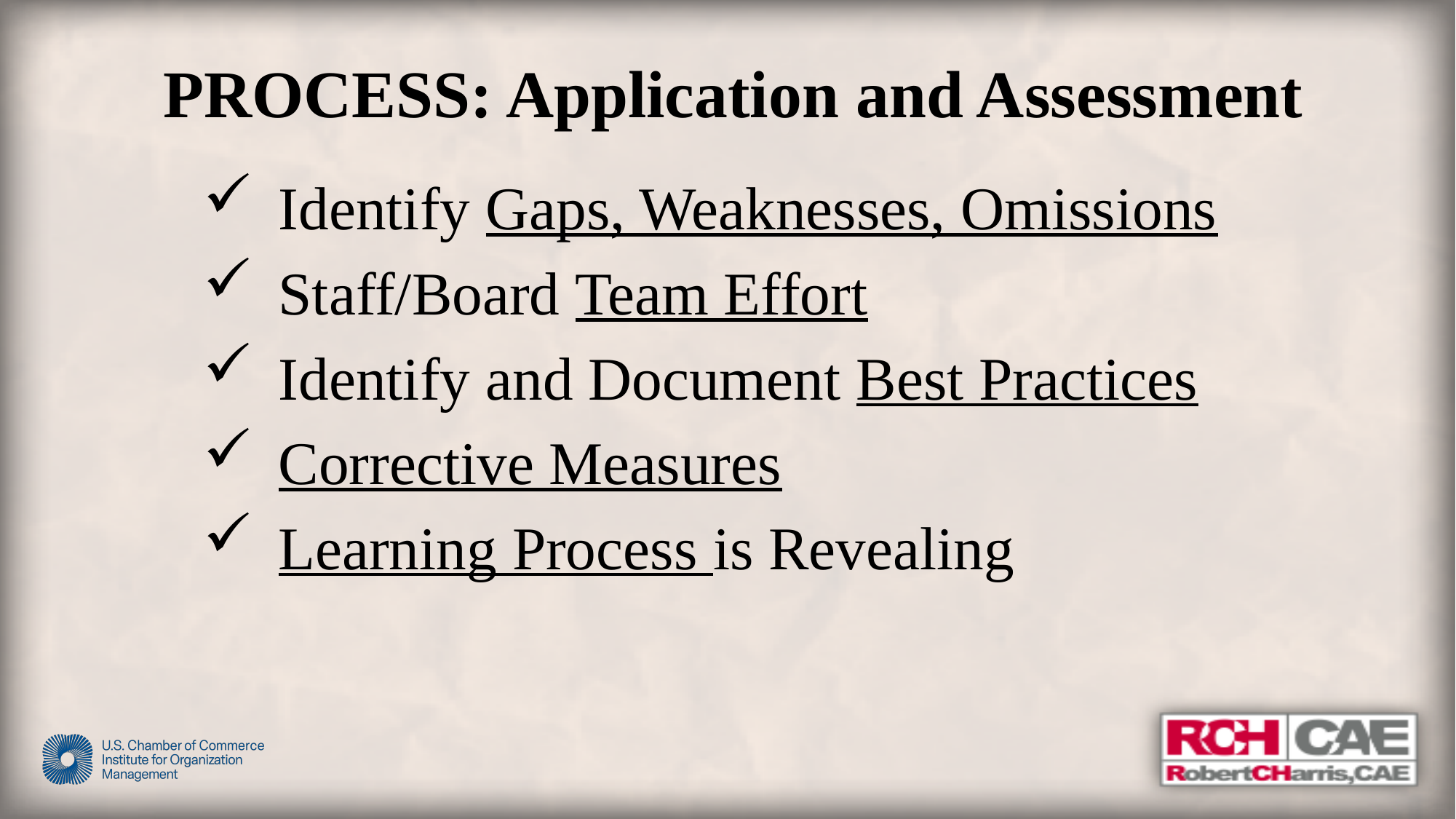

# PROCESS: Application and Assessment
Identify Gaps, Weaknesses, Omissions
Staff/Board Team Effort
Identify and Document Best Practices
Corrective Measures
Learning Process is Revealing